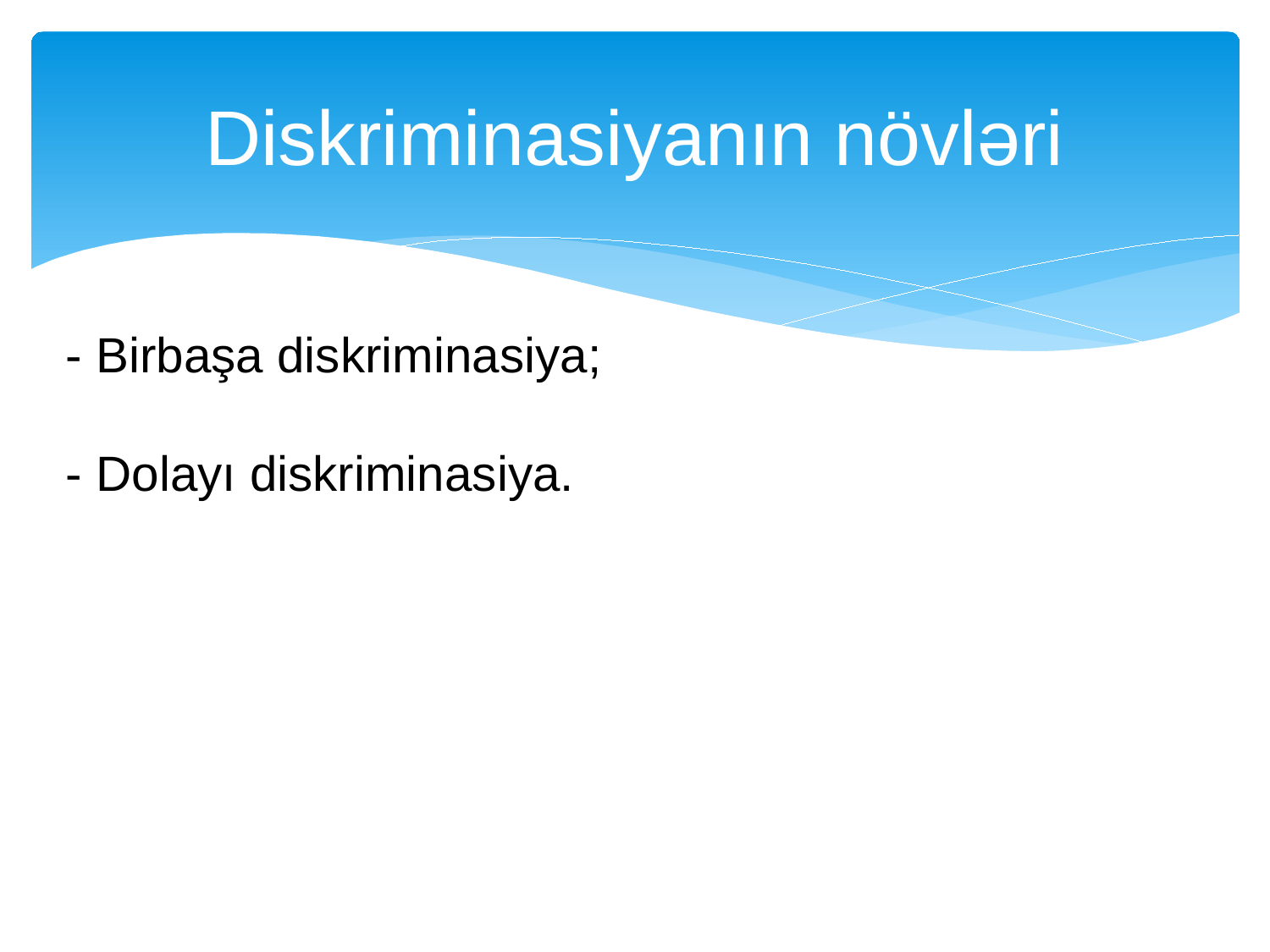

# Diskriminasiyanın növləri
- Birbaşa diskriminasiya;

- Dolayı diskriminasiya.